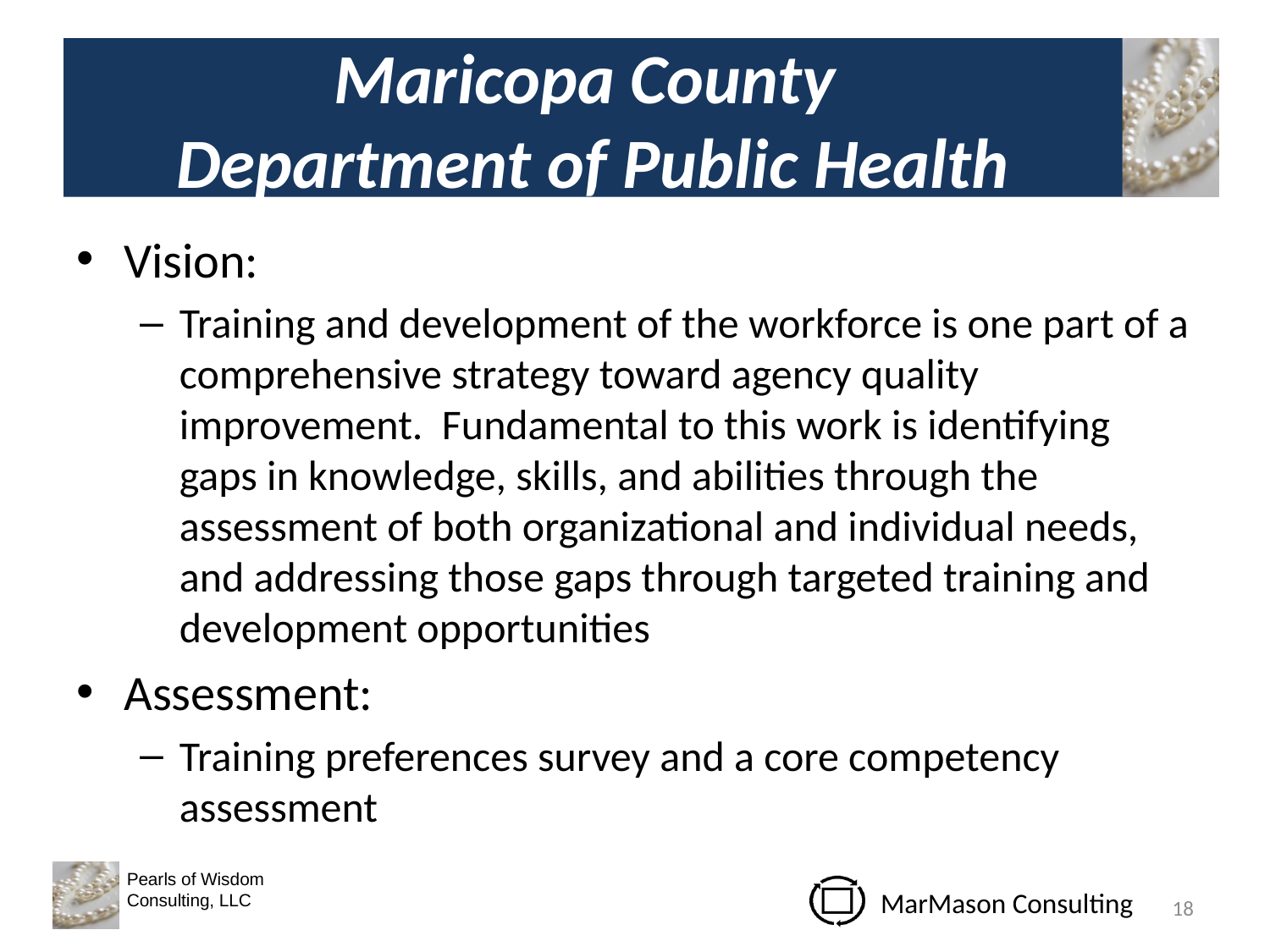

# Maricopa County Department of Public Health
Vision:
Training and development of the workforce is one part of a comprehensive strategy toward agency quality improvement.  Fundamental to this work is identifying gaps in knowledge, skills, and abilities through the assessment of both organizational and individual needs, and addressing those gaps through targeted training and development opportunities
Assessment:
Training preferences survey and a core competency assessment

18